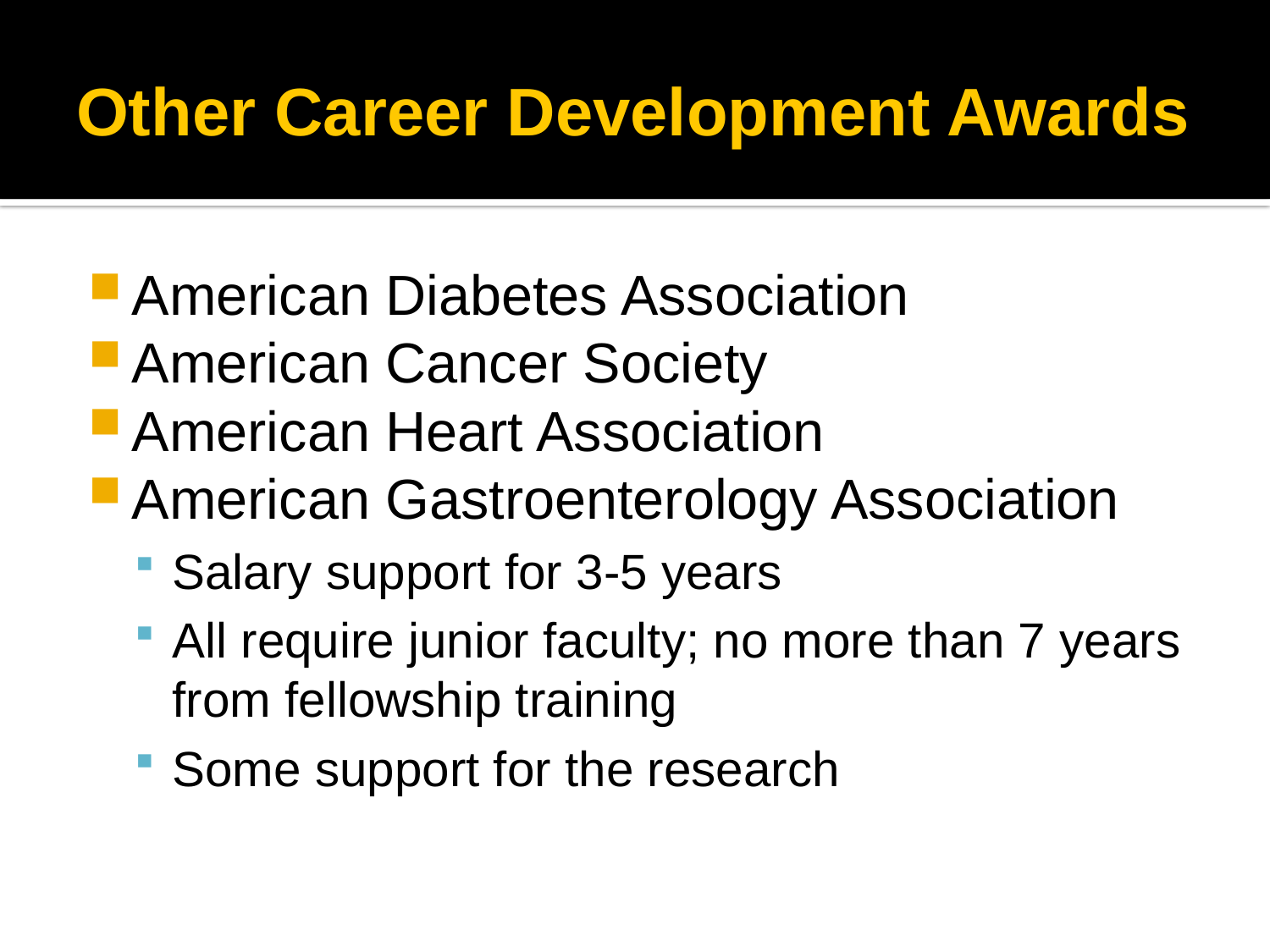

# Other Career Development Awards
American Diabetes Association
American Cancer Society
American Heart Association
American Gastroenterology Association
Salary support for 3-5 years
All require junior faculty; no more than 7 years from fellowship training
Some support for the research